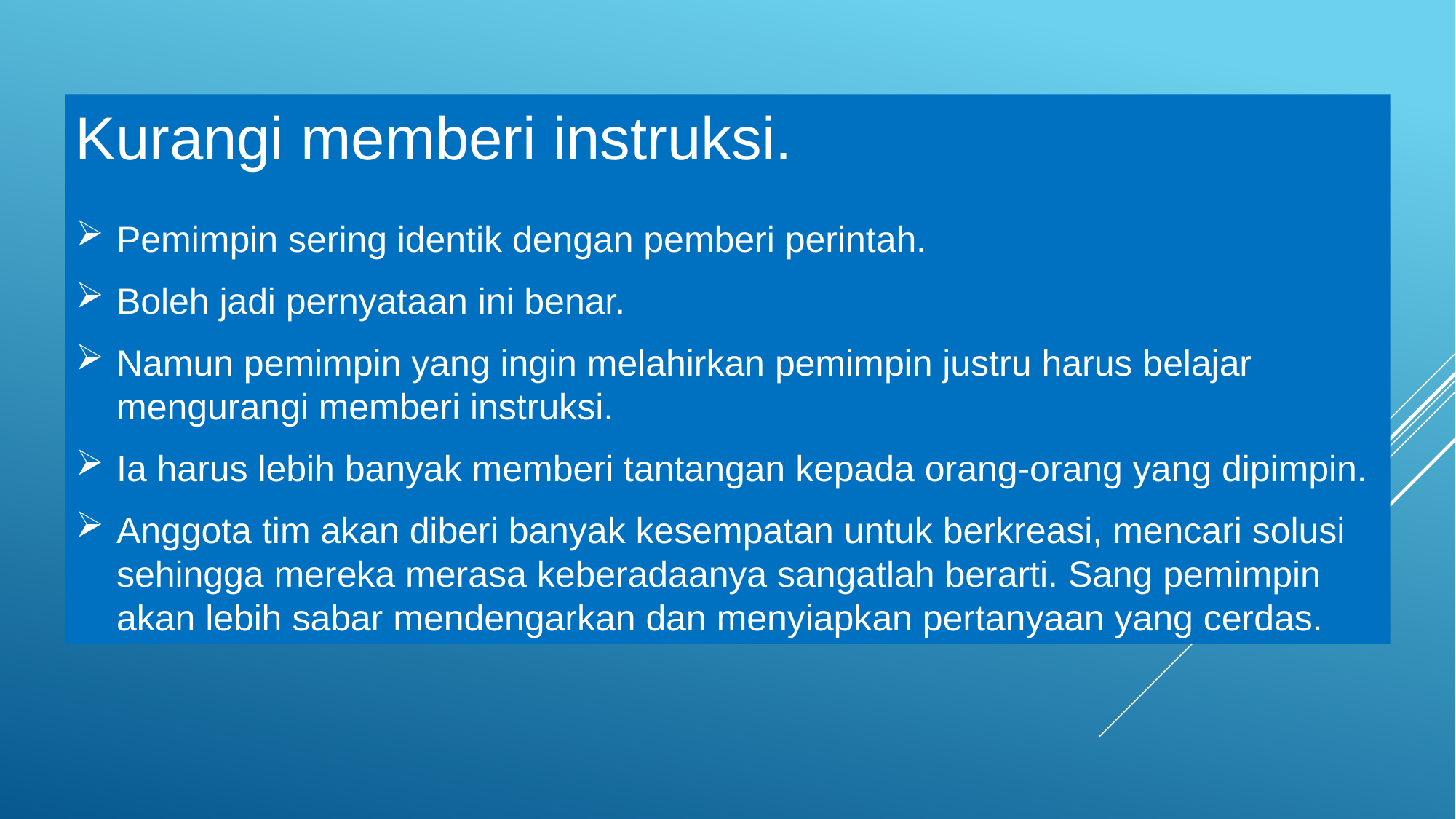

Kurangi memberi instruksi.

Pemimpin sering identik dengan pemberi perintah.
Boleh jadi pernyataan ini benar.
Namun pemimpin yang ingin melahirkan pemimpin justru harus belajar mengurangi memberi instruksi.
Ia harus lebih banyak memberi tantangan kepada orang-orang yang dipimpin.
Anggota tim akan diberi banyak kesempatan untuk berkreasi, mencari solusi sehingga mereka merasa keberadaanya sangatlah berarti. Sang pemimpin akan lebih sabar mendengarkan dan menyiapkan pertanyaan yang cerdas.